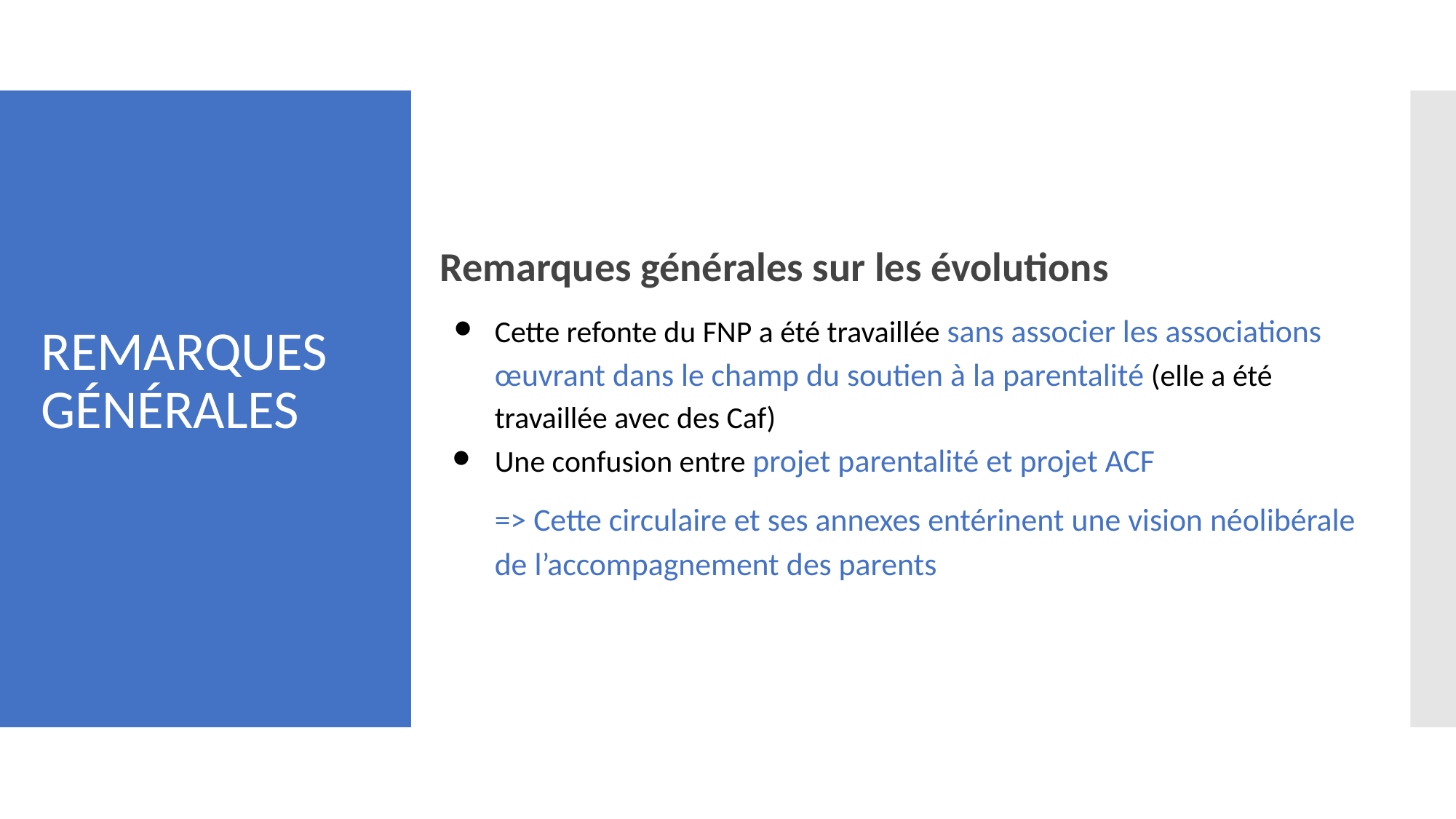

# REMARQUES GÉNÉRALES
Remarques générales sur les évolutions
Cette refonte du FNP a été travaillée sans associer les associations œuvrant dans le champ du soutien à la parentalité (elle a été travaillée avec des Caf)
Une confusion entre projet parentalité et projet ACF
=> Cette circulaire et ses annexes entérinent une vision néolibérale de l’accompagnement des parents